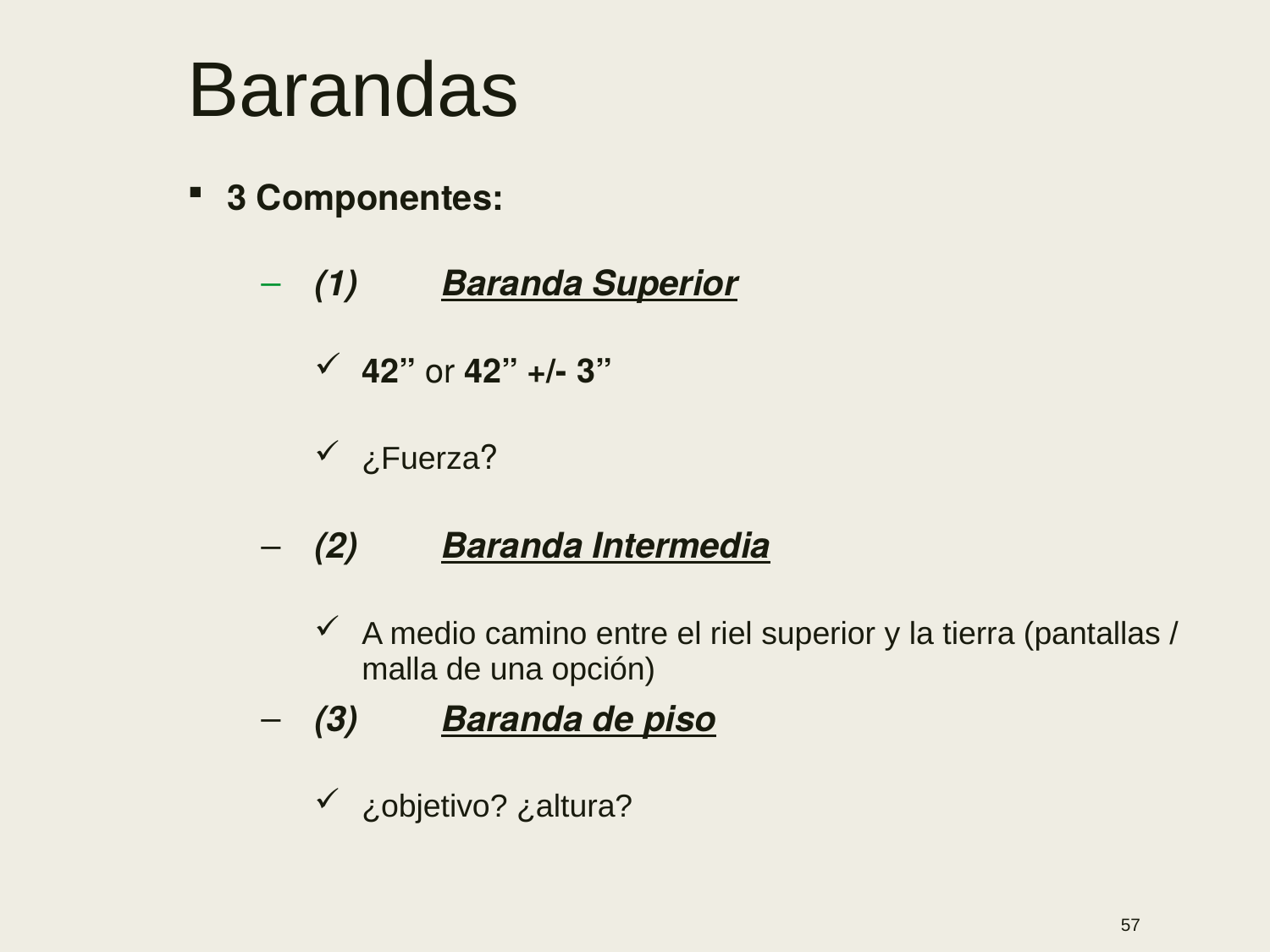

Barandas
3 Componentes:

(1)	Baranda Superior

42” or 42” +/- 3”

¿Fuerza?

(2)	Baranda Intermedia

A medio camino entre el riel superior y la tierra (pantallas / malla de una opción)
(3)	Baranda de piso

¿objetivo? ¿altura?

57